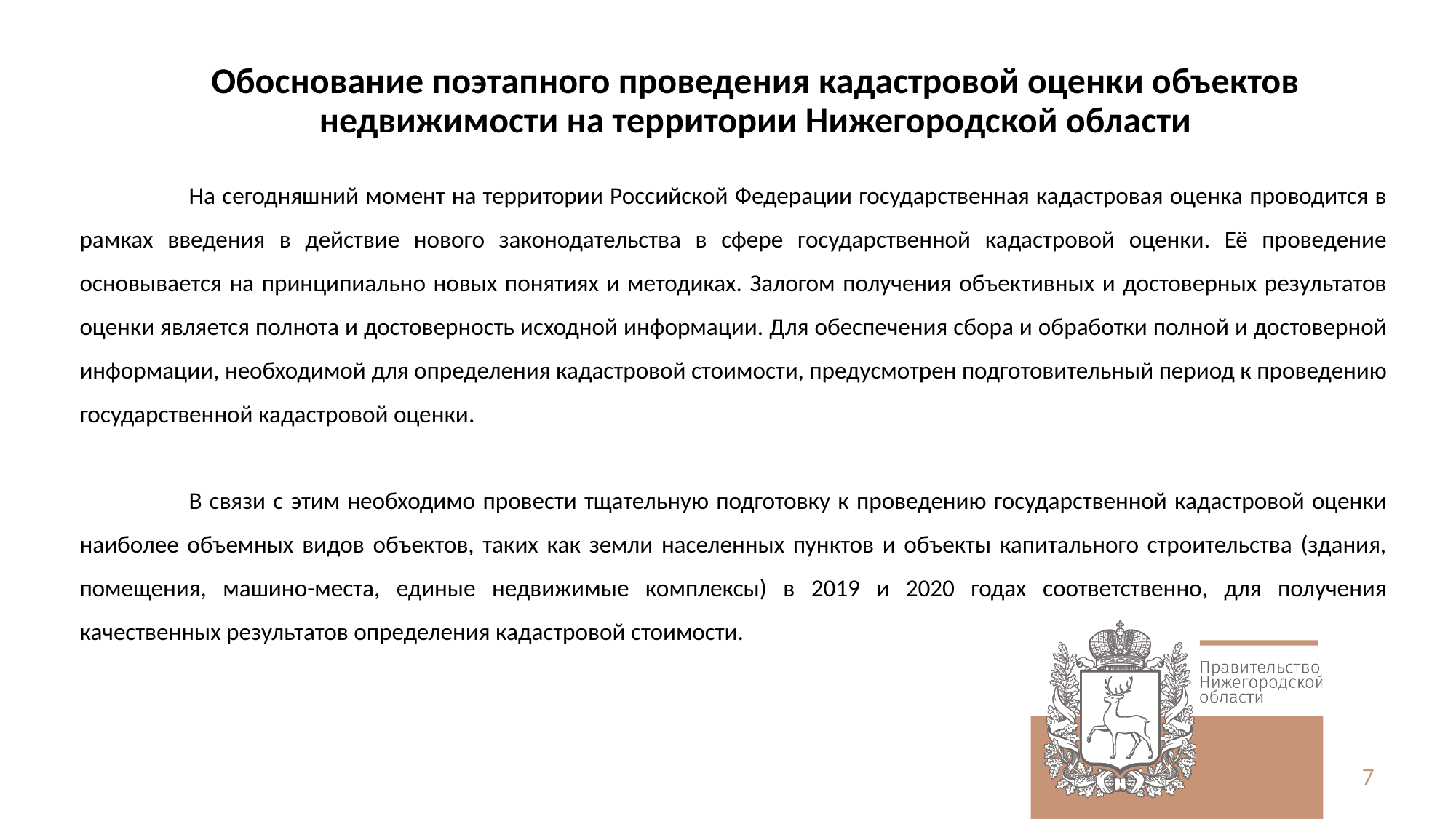

# Обоснование поэтапного проведения кадастровой оценки объектов недвижимости на территории Нижегородской области
	На сегодняшний момент на территории Российской Федерации государственная кадастровая оценка проводится в рамках введения в действие нового законодательства в сфере государственной кадастровой оценки. Её проведение основывается на принципиально новых понятиях и методиках. Залогом получения объективных и достоверных результатов оценки является полнота и достоверность исходной информации. Для обеспечения сбора и обработки полной и достоверной информации, необходимой для определения кадастровой стоимости, предусмотрен подготовительный период к проведению государственной кадастровой оценки.

	В связи с этим необходимо провести тщательную подготовку к проведению государственной кадастровой оценки наиболее объемных видов объектов, таких как земли населенных пунктов и объекты капитального строительства (здания, помещения, машино-места, единые недвижимые комплексы) в 2019 и 2020 годах соответственно, для получения качественных результатов определения кадастровой стоимости.

7